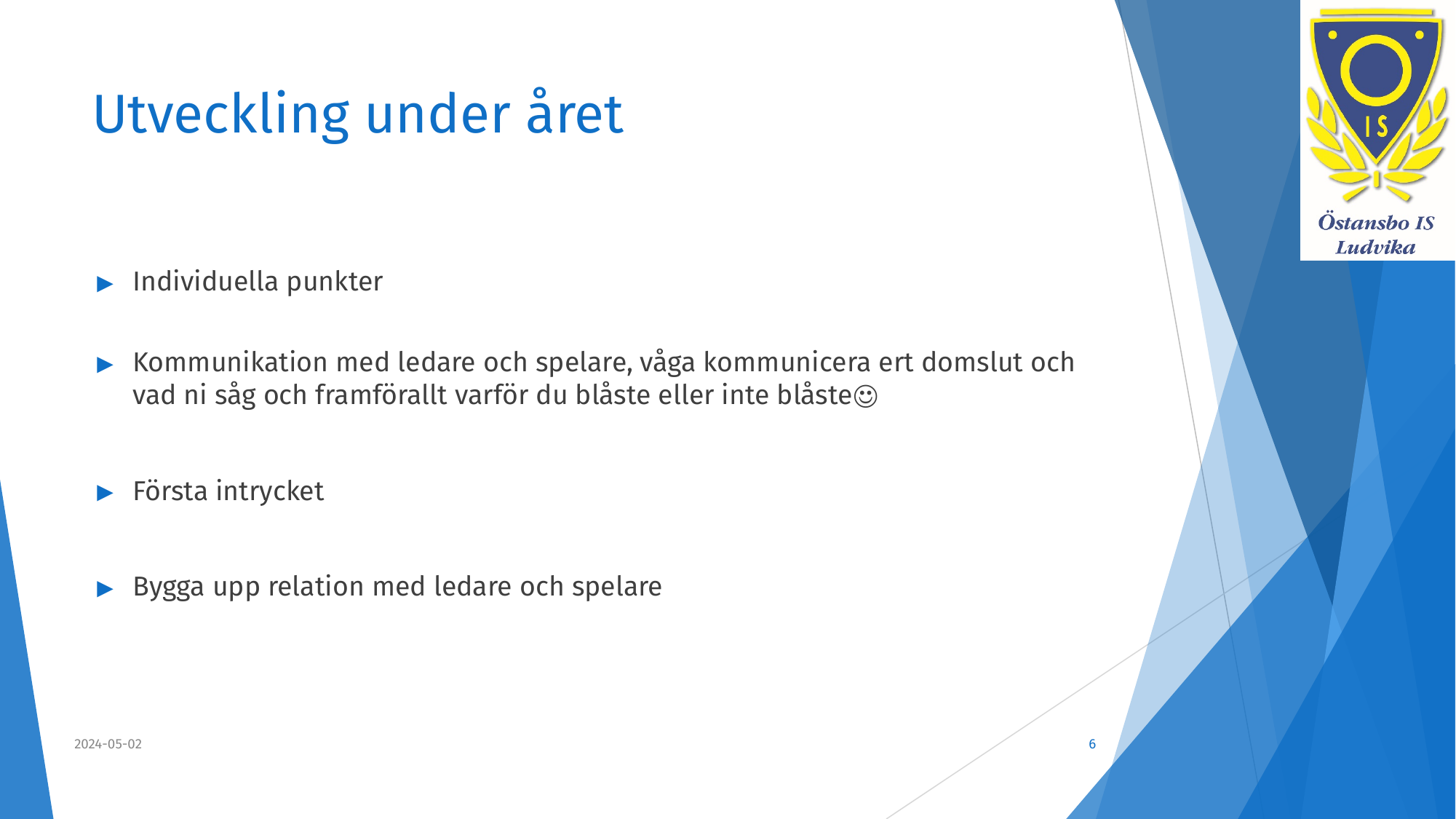

# Utveckling under året
Individuella punkter

Kommunikation med ledare och spelare, våga kommunicera ert domslut och vad ni såg och framförallt varför du blåste eller inte blåste☺

Första intrycket

Bygga upp relation med ledare och spelare

2024-05-02
6